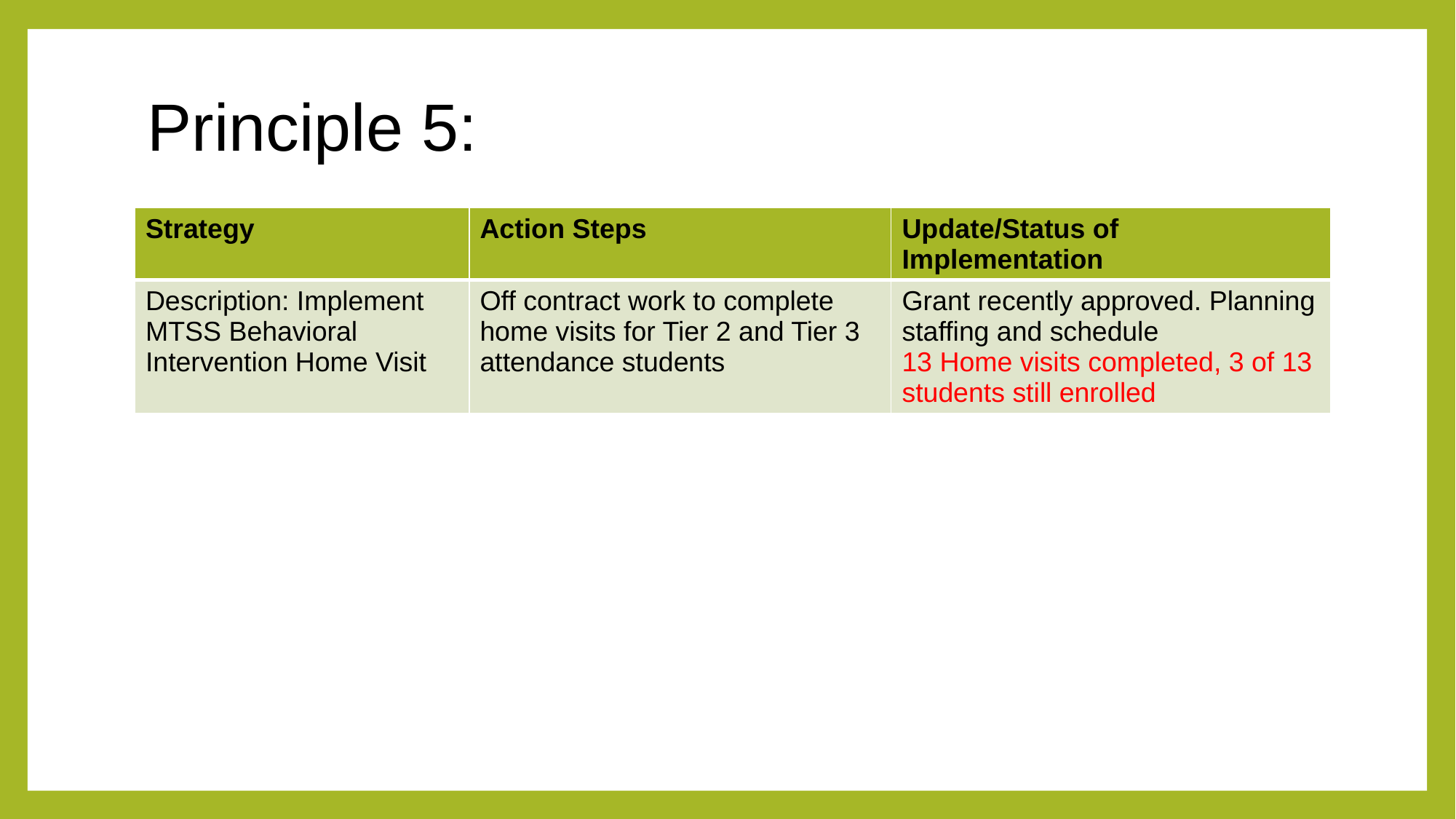

# Principle 5:
| Strategy | Action Steps | Update/Status of Implementation |
| --- | --- | --- |
| Description: Implement MTSS Behavioral Intervention Home Visit | Off contract work to complete home visits for Tier 2 and Tier 3 attendance students | Grant recently approved. Planning staffing and schedule 13 Home visits completed, 3 of 13 students still enrolled |